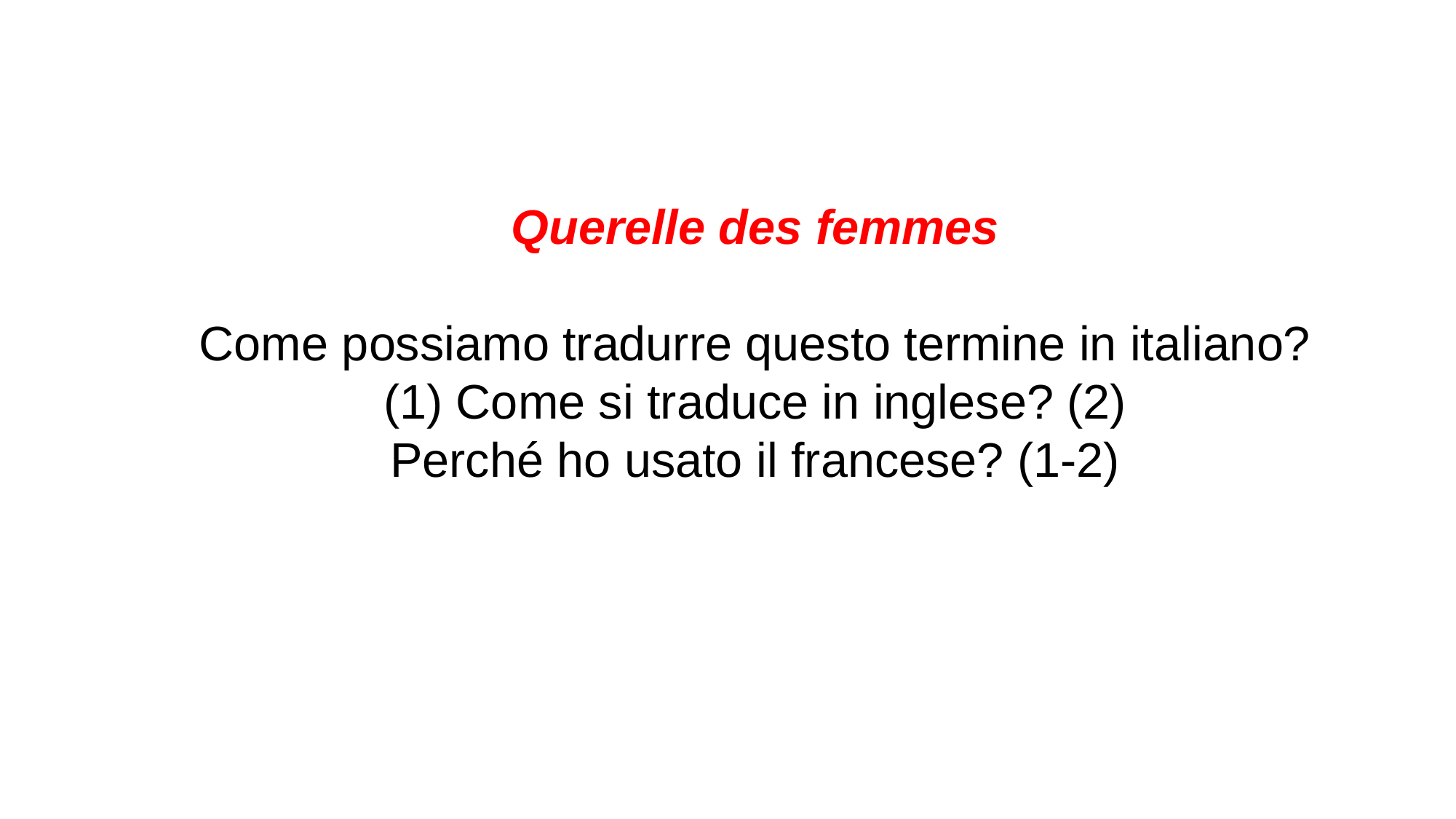

Querelle des femmes

Come possiamo tradurre questo termine in italiano? (1) Come si traduce in inglese? (2)
Perché ho usato il francese? (1-2)